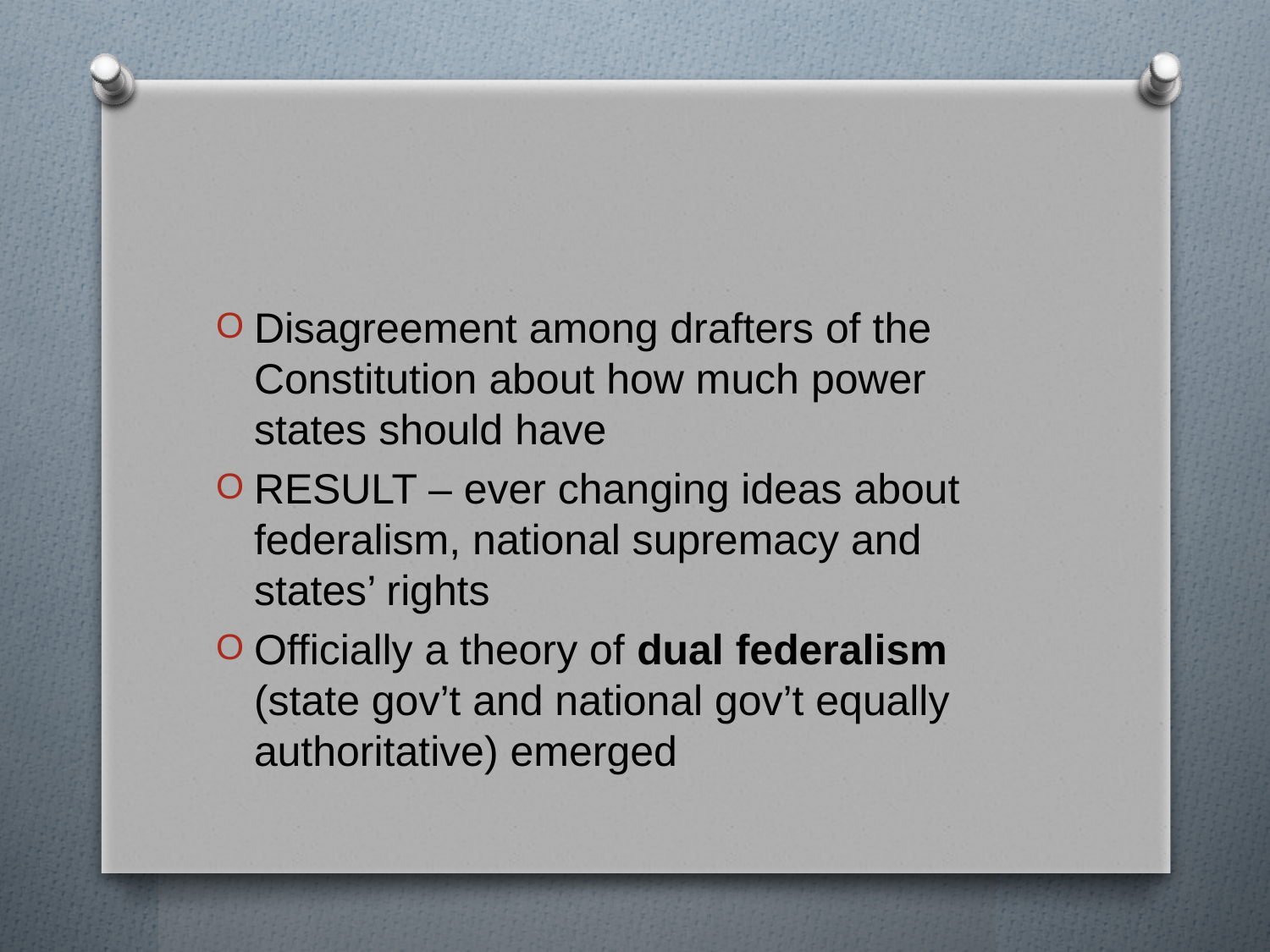

#
Disagreement among drafters of the Constitution about how much power states should have
RESULT – ever changing ideas about federalism, national supremacy and states’ rights
Officially a theory of dual federalism (state gov’t and national gov’t equally authoritative) emerged